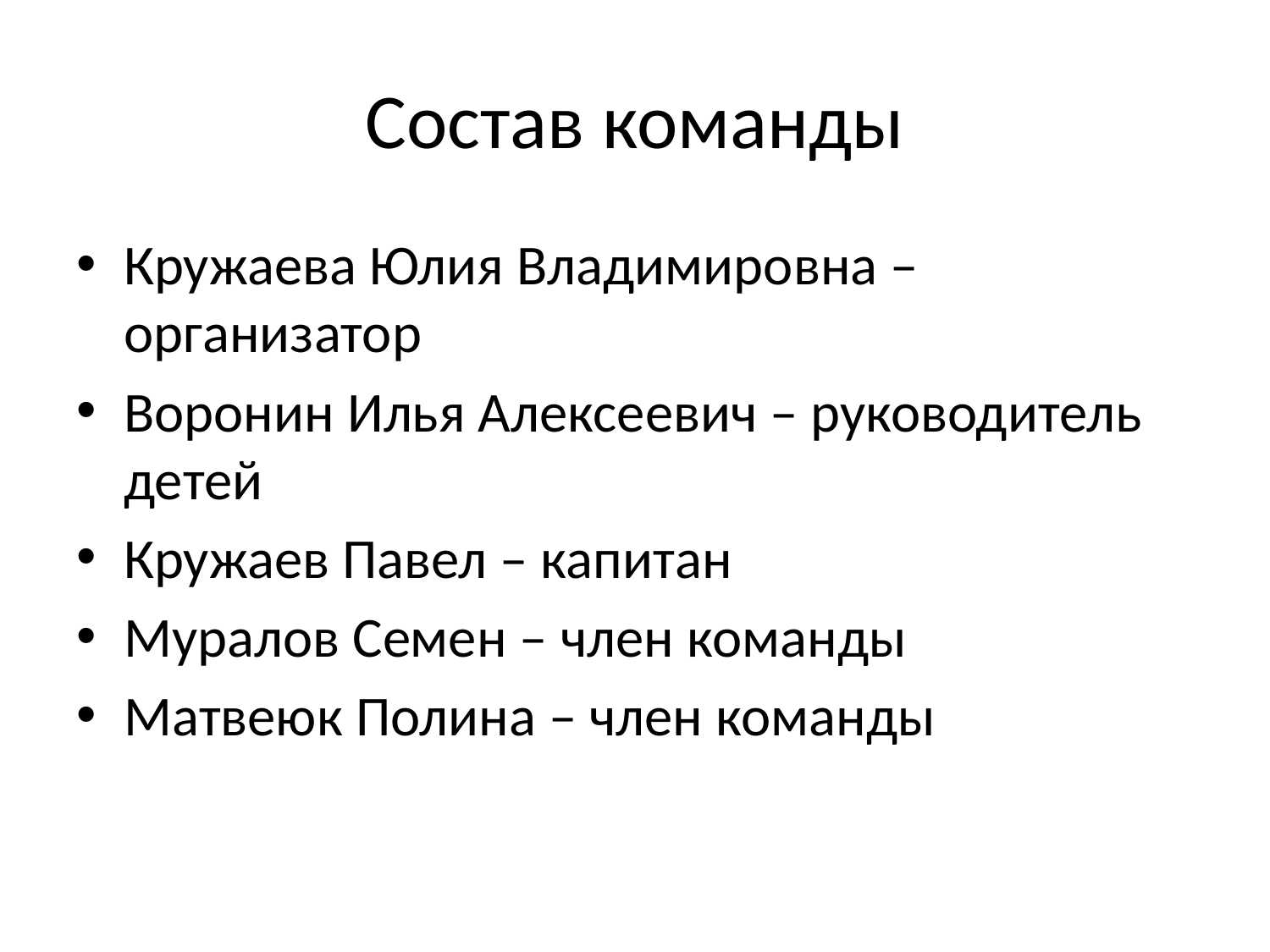

# Состав команды
Кружаева Юлия Владимировна – организатор
Воронин Илья Алексеевич – руководитель детей
Кружаев Павел – капитан
Муралов Семен – член команды
Матвеюк Полина – член команды